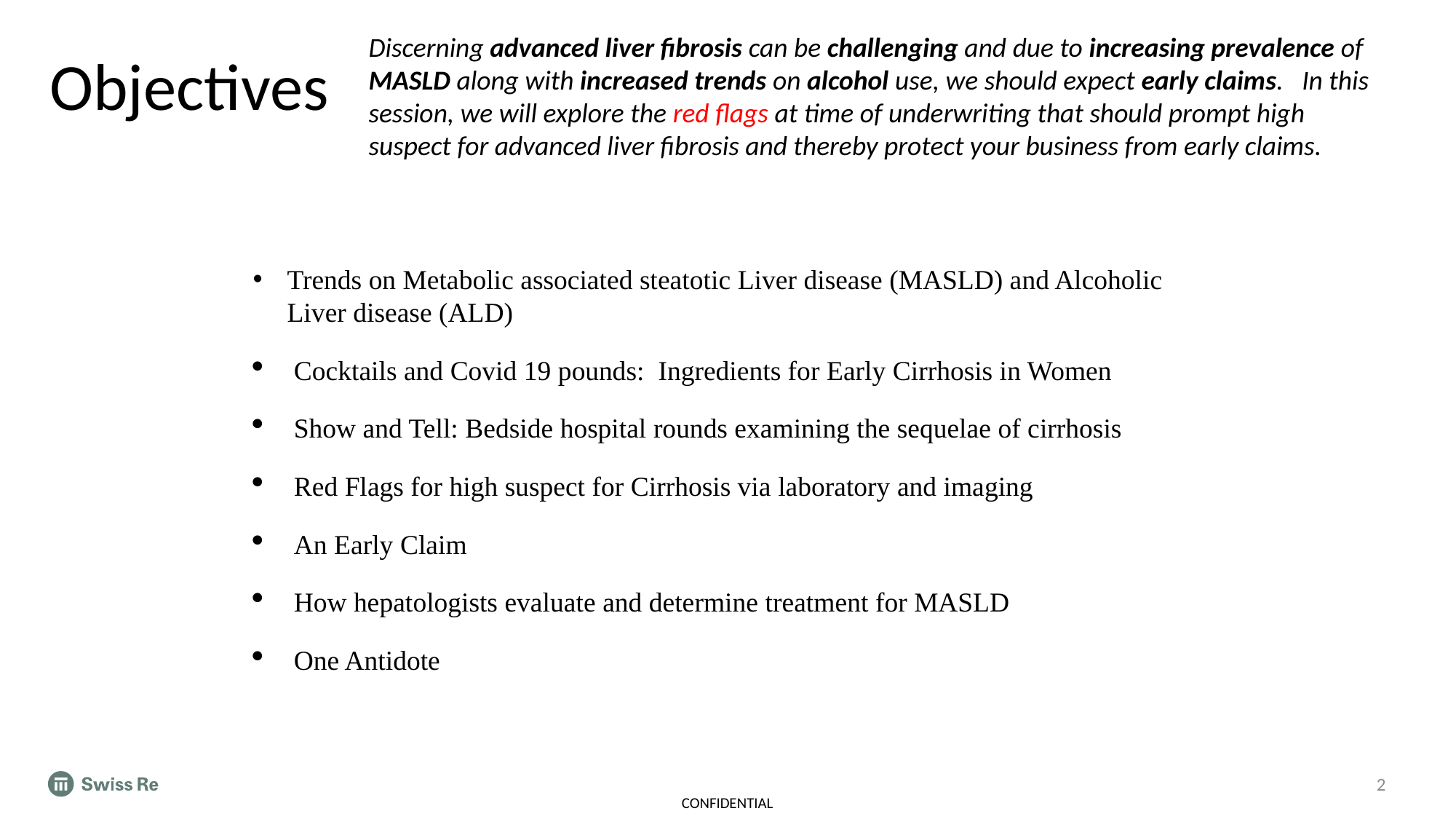

Discerning advanced liver fibrosis can be challenging and due to increasing prevalence of MASLD along with increased trends on alcohol use, we should expect early claims.   In this session, we will explore the red flags at time of underwriting that should prompt high suspect for advanced liver fibrosis and thereby protect your business from early claims.
# Objectives
Trends on Metabolic associated steatotic Liver disease (MASLD) and Alcoholic Liver disease (ALD)
Cocktails and Covid 19 pounds:  Ingredients for Early Cirrhosis in Women
Show and Tell: Bedside hospital rounds examining the sequelae of cirrhosis
Red Flags for high suspect for Cirrhosis via laboratory and imaging
An Early Claim
How hepatologists evaluate and determine treatment for MASLD
One Antidote

2